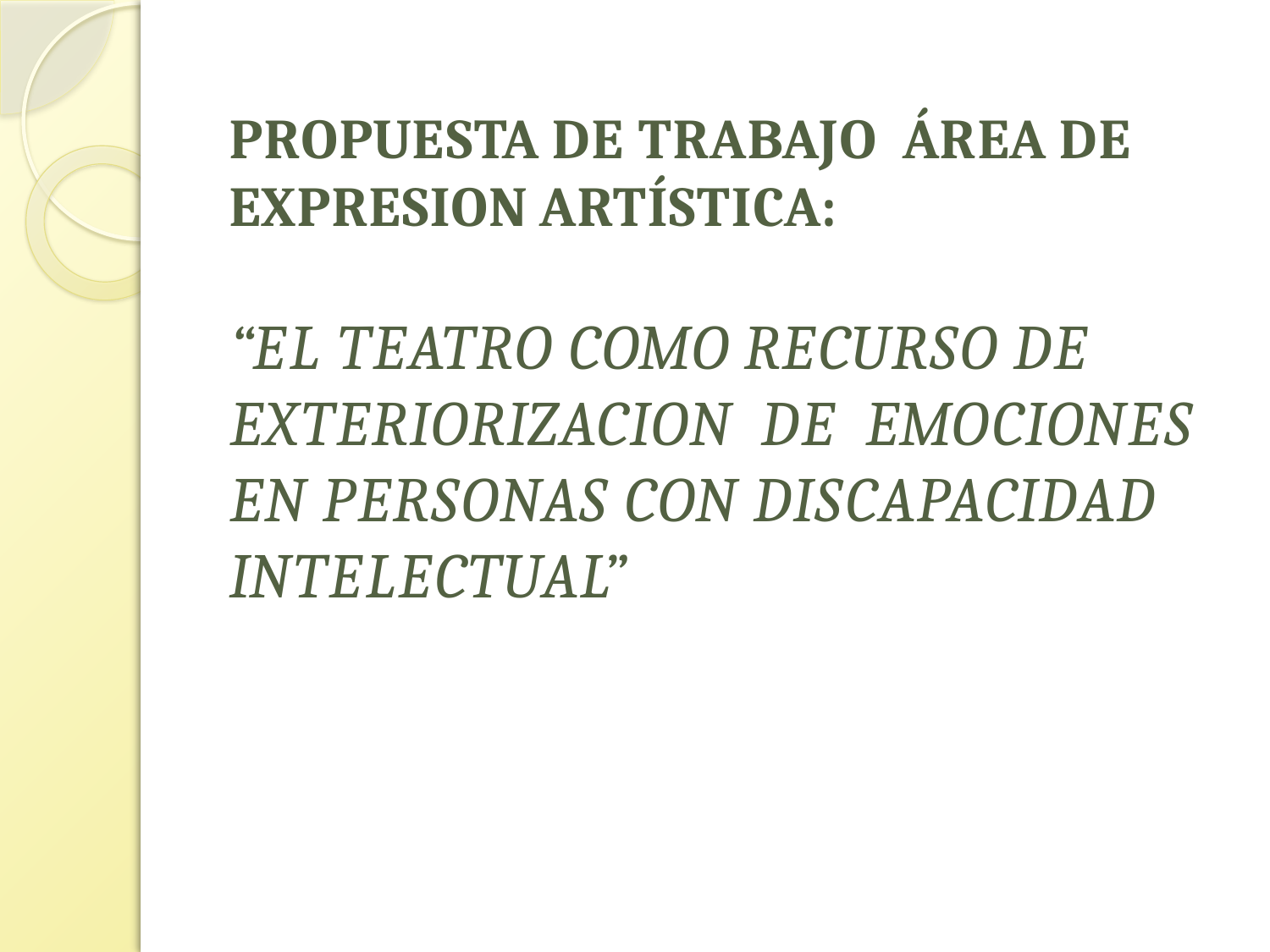

#
PROPUESTA DE TRABAJO  ÁREA DE  EXPRESION ARTÍSTICA:
“EL TEATRO COMO RECURSO DE EXTERIORIZACION  DE  EMOCIONES EN PERSONAS CON DISCAPACIDAD INTELECTUAL”